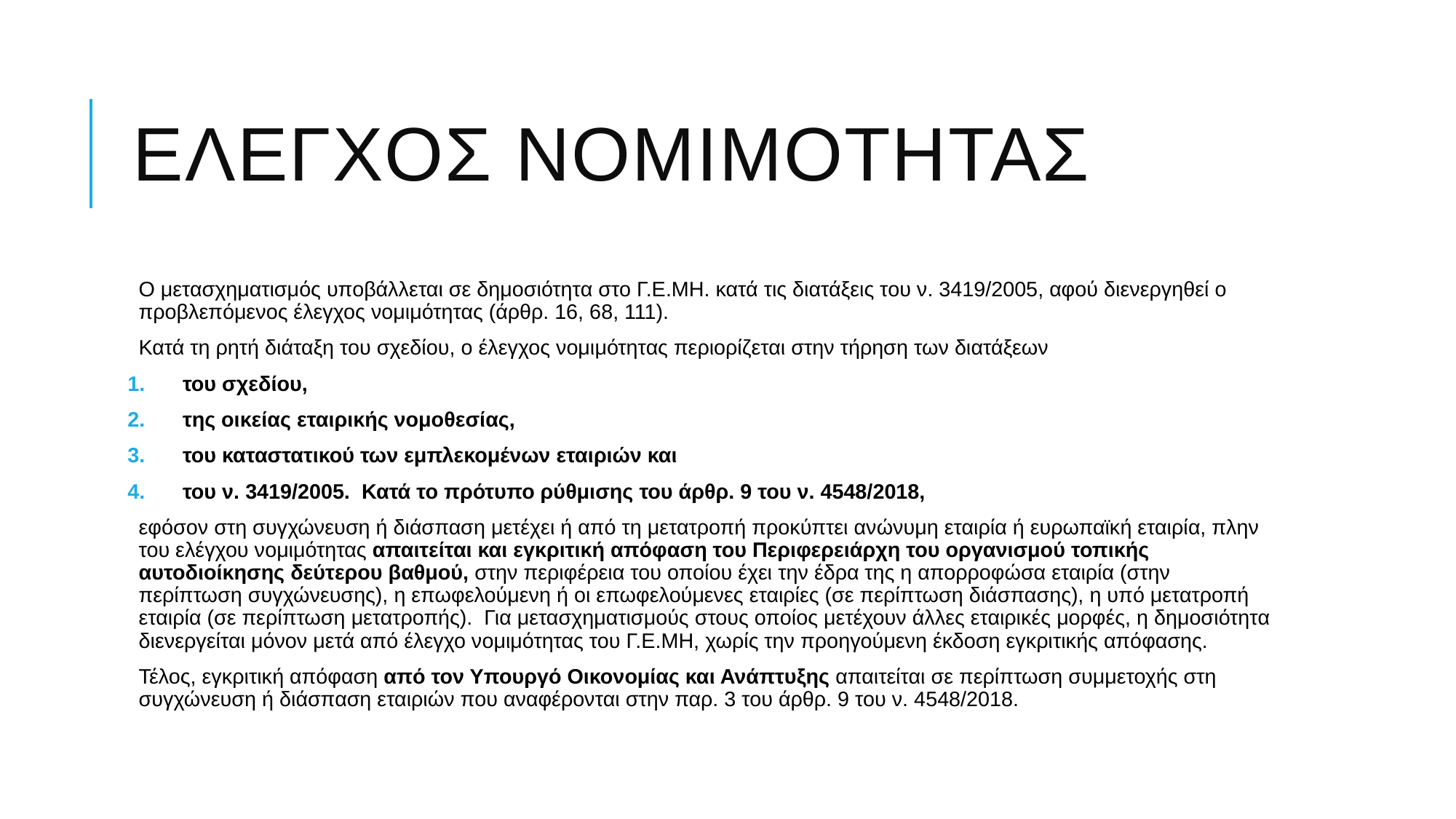

# Ελεγχοσ νομιμοτητασ
Ο μετασχηματισμός υποβάλλεται σε δημοσιότητα στο Γ.Ε.ΜΗ. κατά τις διατάξεις του ν. 3419/2005, αφού διενεργηθεί ο προβλεπόμενος έλεγχος νομιμότητας (άρθρ. 16, 68, 111).
Κατά τη ρητή διάταξη του σχεδίου, ο έλεγχος νομιμότητας περιορίζεται στην τήρηση των διατάξεων
του σχεδίου,
της οικείας εταιρικής νομοθεσίας,
του καταστατικού των εμπλεκομένων εταιριών και
του ν. 3419/2005.  Κατά το πρότυπο ρύθμισης του άρθρ. 9 του ν. 4548/2018,
εφόσον στη συγχώνευση ή διάσπαση μετέχει ή από τη μετατροπή προκύπτει ανώνυμη εταιρία ή ευρωπαϊκή εταιρία, πλην του ελέγχου νομιμότητας απαιτείται και εγκριτική απόφαση του Περιφερειάρχη του οργανισμού τοπικής αυτοδιοίκησης δεύτερου βαθμού, στην περιφέρεια του οποίου έχει την έδρα της η απορροφώσα εταιρία (στην περίπτωση συγχώνευσης), η επωφελούμενη ή οι επωφελούμενες εταιρίες (σε περίπτωση διάσπασης), η υπό μετατροπή εταιρία (σε περίπτωση μετατροπής).  Για μετασχηματισμούς στους οποίος μετέχουν άλλες εταιρικές μορφές, η δημοσιότητα διενεργείται μόνον μετά από έλεγχο νομιμότητας του Γ.Ε.ΜΗ, χωρίς την προηγούμενη έκδοση εγκριτικής απόφασης.
Τέλος, εγκριτική απόφαση από τον Υπουργό Οικονομίας και Ανάπτυξης απαιτείται σε περίπτωση συμμετοχής στη συγχώνευση ή διάσπαση εταιριών που αναφέρονται στην παρ. 3 του άρθρ. 9 του ν. 4548/2018.